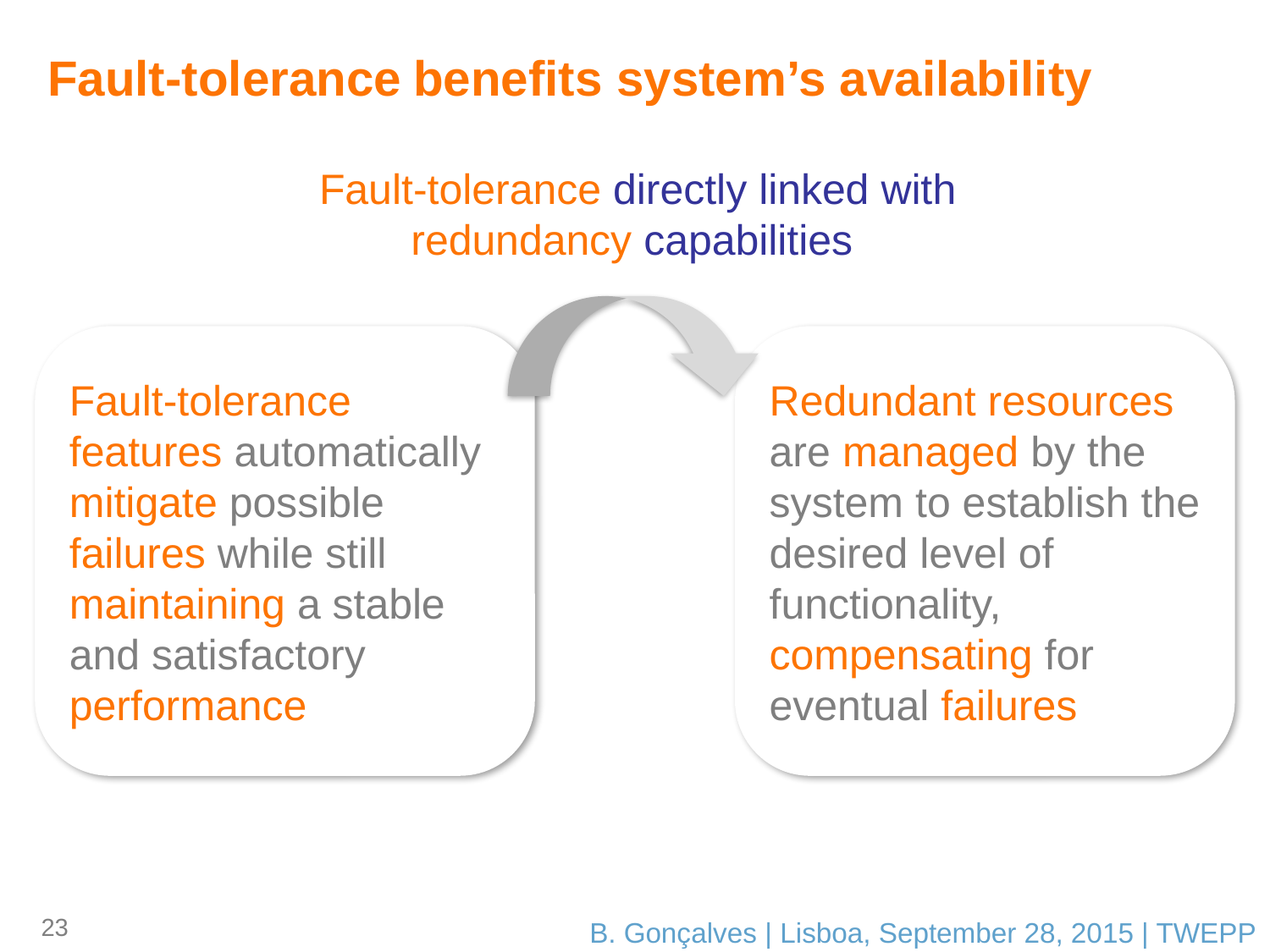

# Fault-tolerance benefits system’s availability
Fault-tolerance directly linked with redundancy capabilities

Fault-tolerance features automatically mitigate possible failures while still maintaining a stable and satisfactory performance
Redundant resources are managed by the system to establish the desired level of functionality, compensating for eventual failures